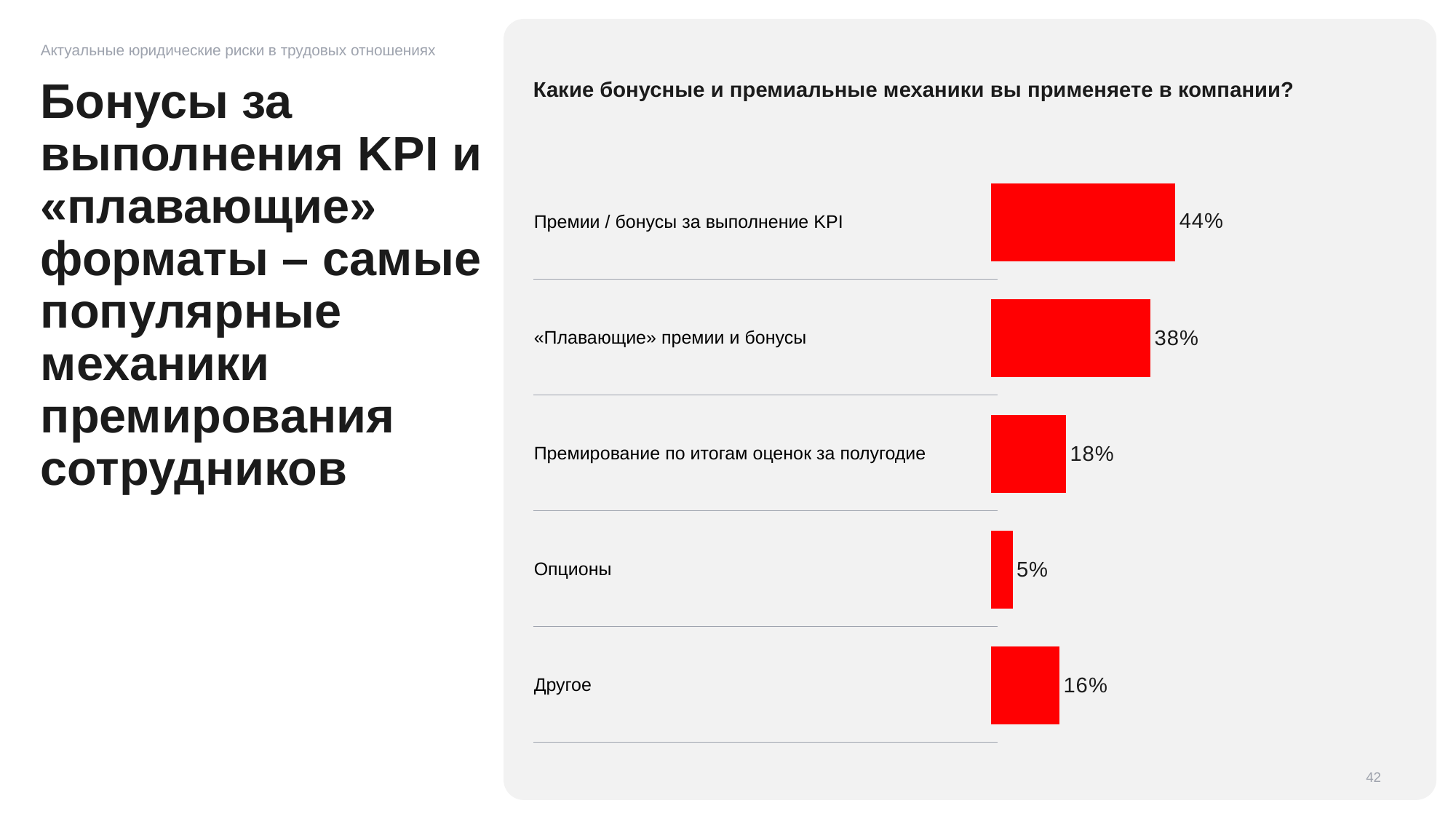

Актуальные юридические риски в трудовых отношениях
Какие бонусные и премиальные механики вы применяете в компании?
# Бонусы за выполнения KPI и «плавающие» форматы – самые популярные механики премирования сотрудников
| Премии / бонусы за выполнение KPI |  |
| --- | --- |
| «Плавающие» премии и бонусы |  |
| Премирование по итогам оценок за полугодие |  |
| Опционы |  |
| Другое |  |

### Chart

| Category | Ряд 1 |
|---|---|
| Категория 1 | 0.44313725490196076 |
| Категория 2 | 0.3843137254901961 |
| Категория 3 | 0.1803921568627451 |
| Категория 4 | 0.050980392156862744 |
42